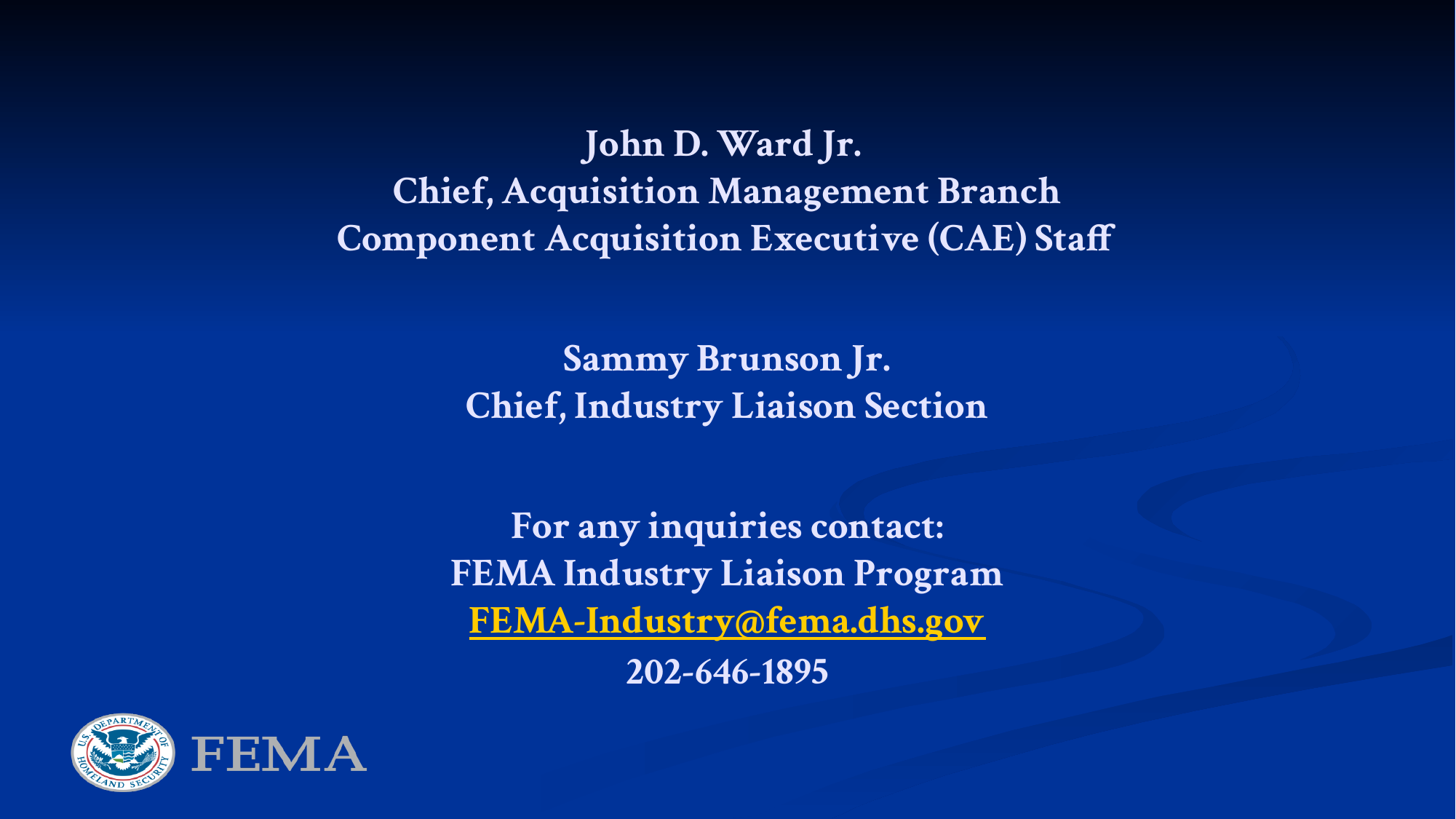

# John D. Ward Jr. Chief, Acquisition Management Branch Component Acquisition Executive (CAE) Staff Sammy Brunson Jr. Chief, Industry Liaison Section For any inquiries contact: FEMA Industry Liaison Program FEMA-Industry@fema.dhs.gov 202-646-1895